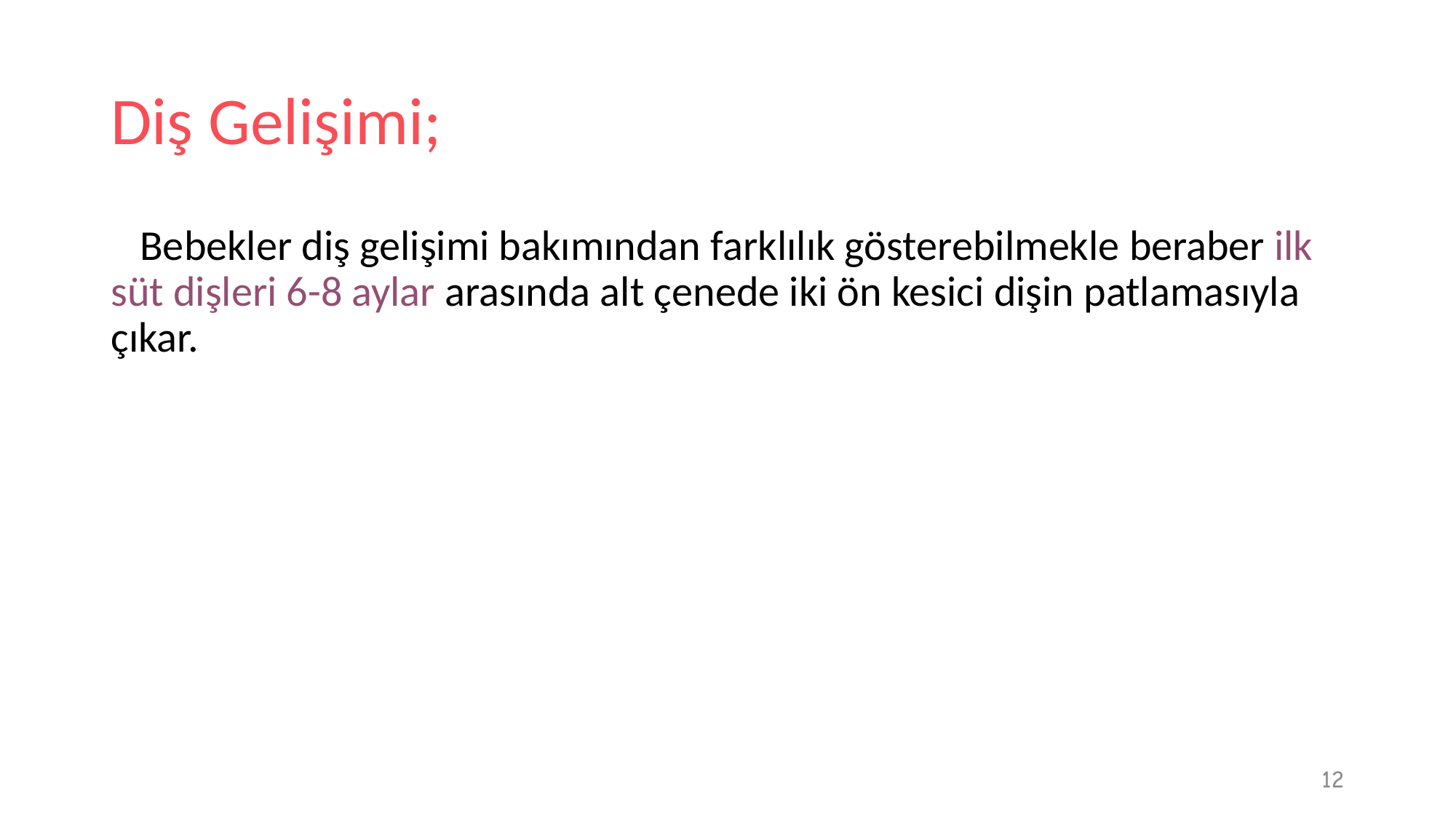

# Diş Gelişimi;
   Bebekler diş gelişimi bakımından farklılık gösterebilmekle beraber ilk süt dişleri 6-8 aylar arasında alt çenede iki ön kesici dişin patlamasıyla çıkar.
12